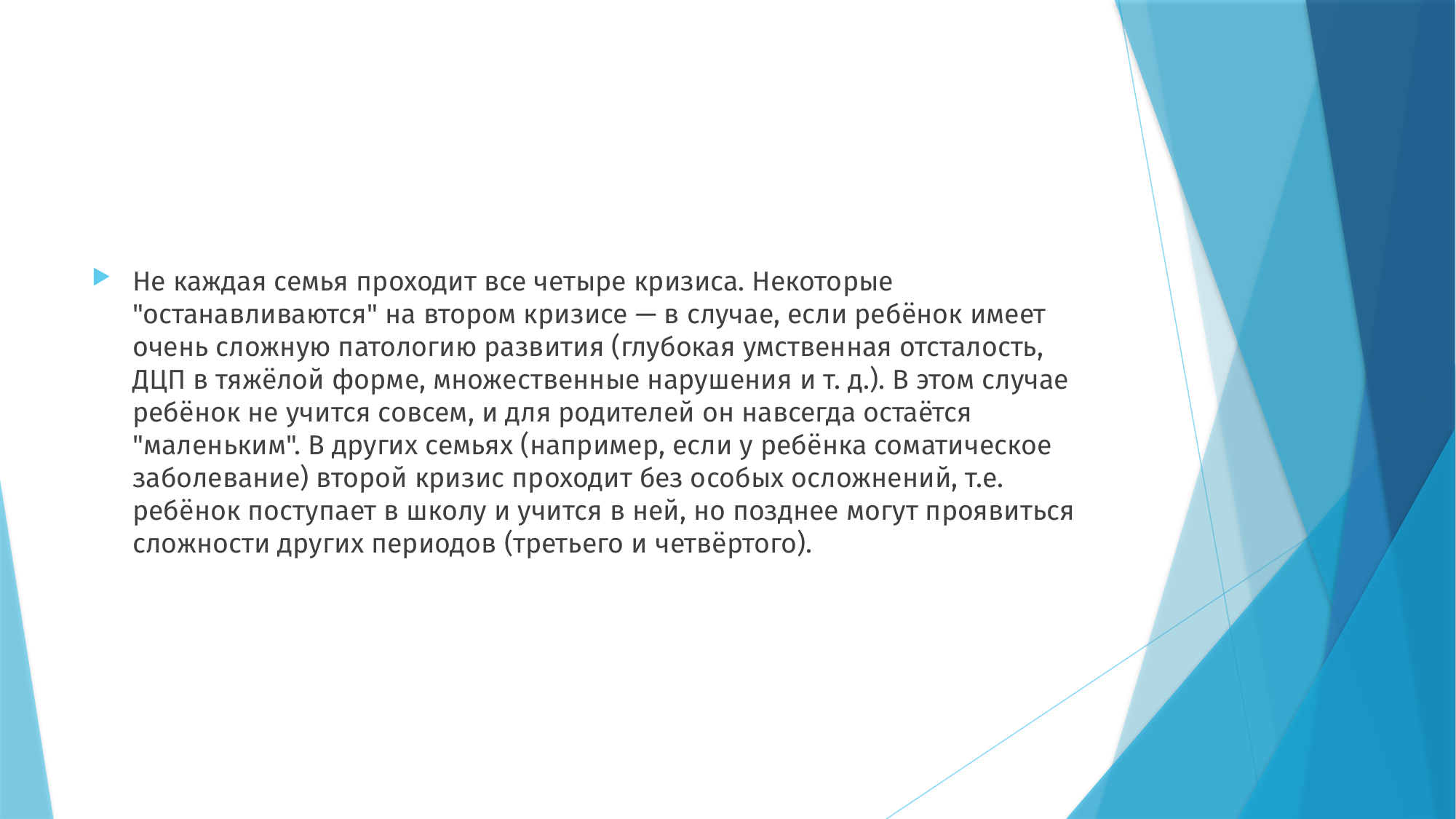

#
Не каждая семья проходит все четыре кризиса. Некоторые "останавливаются" на втором кризисе — в случае, если ребёнок имеет очень сложную патологию развития (глубокая умственная отсталость, ДЦП в тяжёлой форме, множественные нарушения и т. д.). В этом случае ребёнок не учится совсем, и для родителей он навсегда остаётся "маленьким". В других семьях (например, если у ребёнка соматическое заболевание) второй кризис проходит без особых осложнений, т.е. ребёнок поступает в школу и учится в ней, но позднее могут проявиться сложности других периодов (третьего и четвёртого).